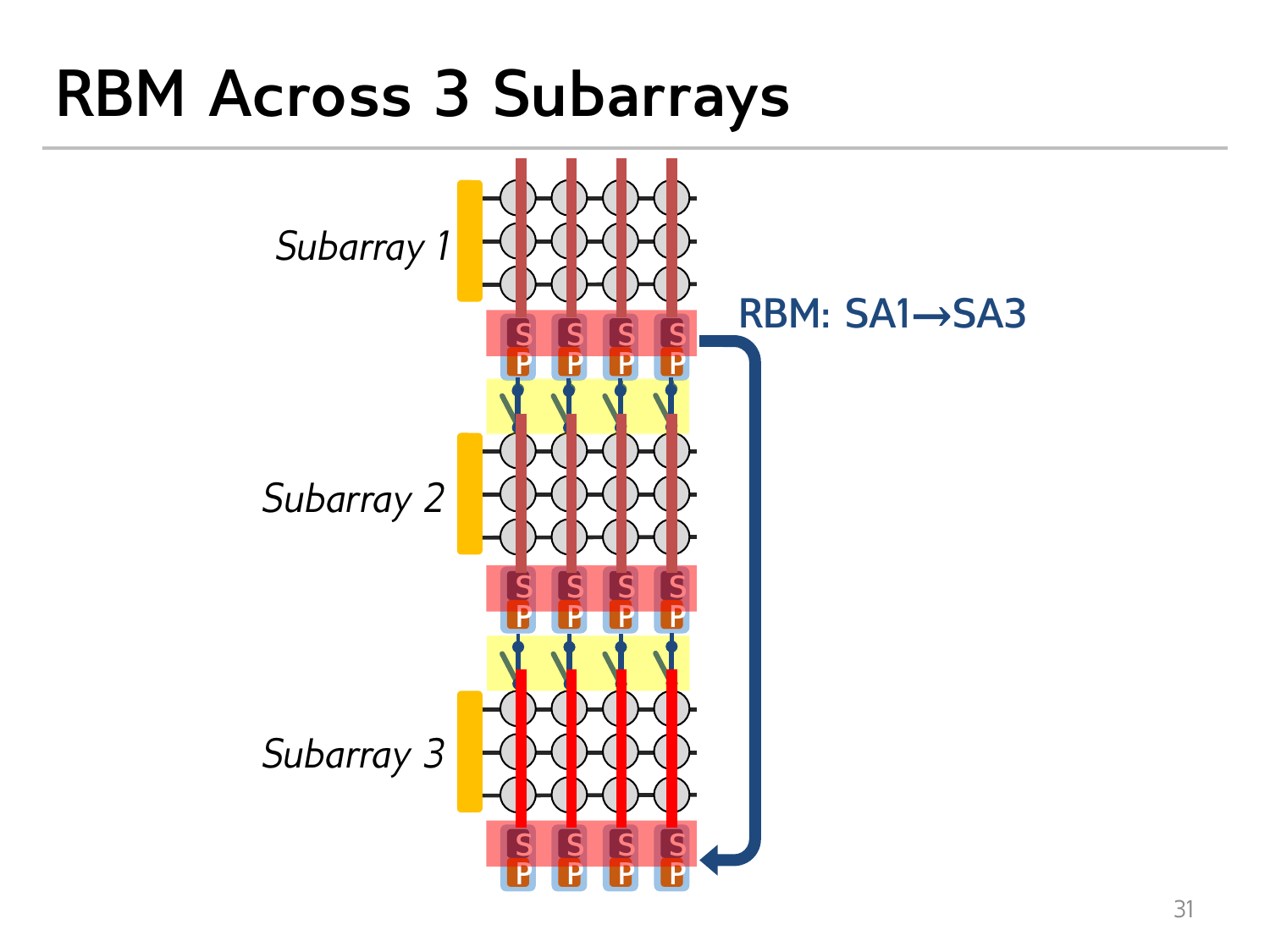

# RBM Across 3 Subarrays

S
P

S
P

S
P

S
P

S
P

S
P

S
P

S
P

S
P

S
P

S
P

S
P
Subarray 1
Subarray 2
Subarray 3
RBM: SA1→SA3

31